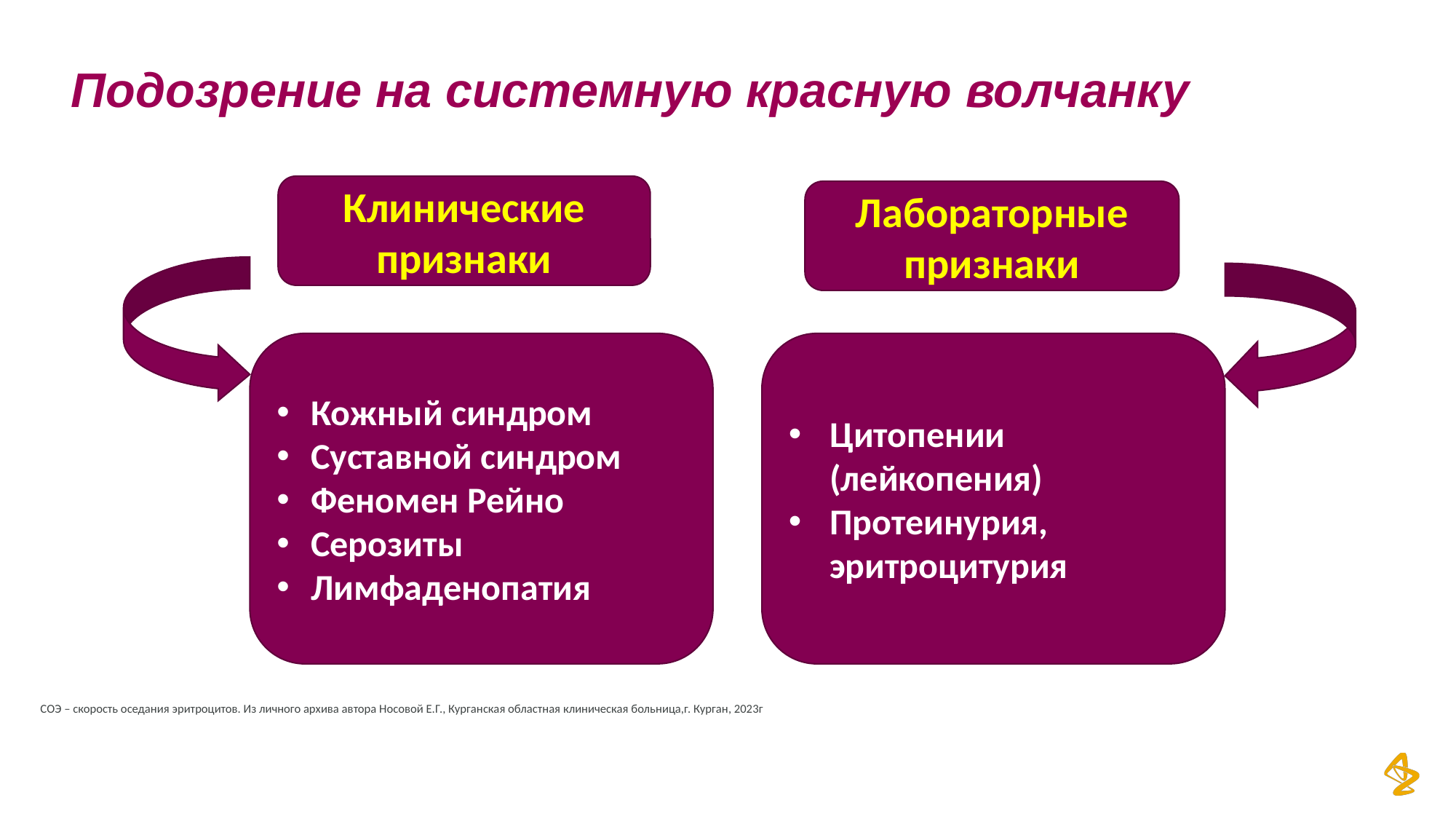

# Подозрение на системную красную волчанку
Клинические признаки
Лабораторные признаки

Кожный синдром
Суставной синдром
Феномен Рейно
Серозиты
Лимфаденопатия
Цитопении (лейкопения)
Протеинурия, эритроцитурия
СОЭ – скорость оседания эритроцитов. Из личного архива автора Носовой Е.Г., Курганская областная клиническая больница,г. Курган, 2023г